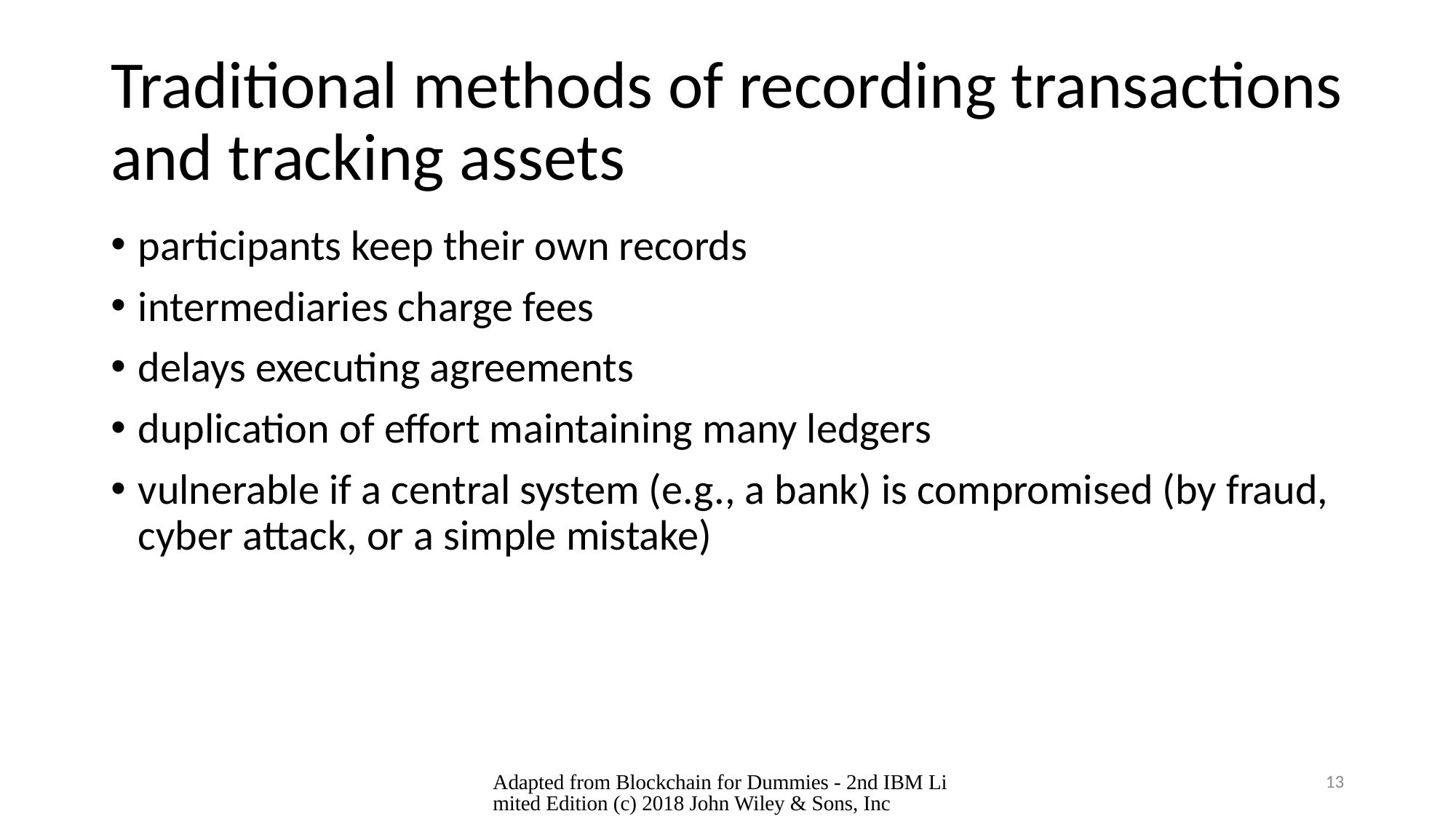

# Traditional methods of recording transactions and tracking assets
participants keep their own records
intermediaries charge fees
delays executing agreements
duplication of effort maintaining many ledgers
vulnerable if a central system (e.g., a bank) is compromised (by fraud, cyber attack, or a simple mistake)
Adapted from Blockchain for Dummies - 2nd IBM Limited Edition (c) 2018 John Wiley & Sons, Inc
13